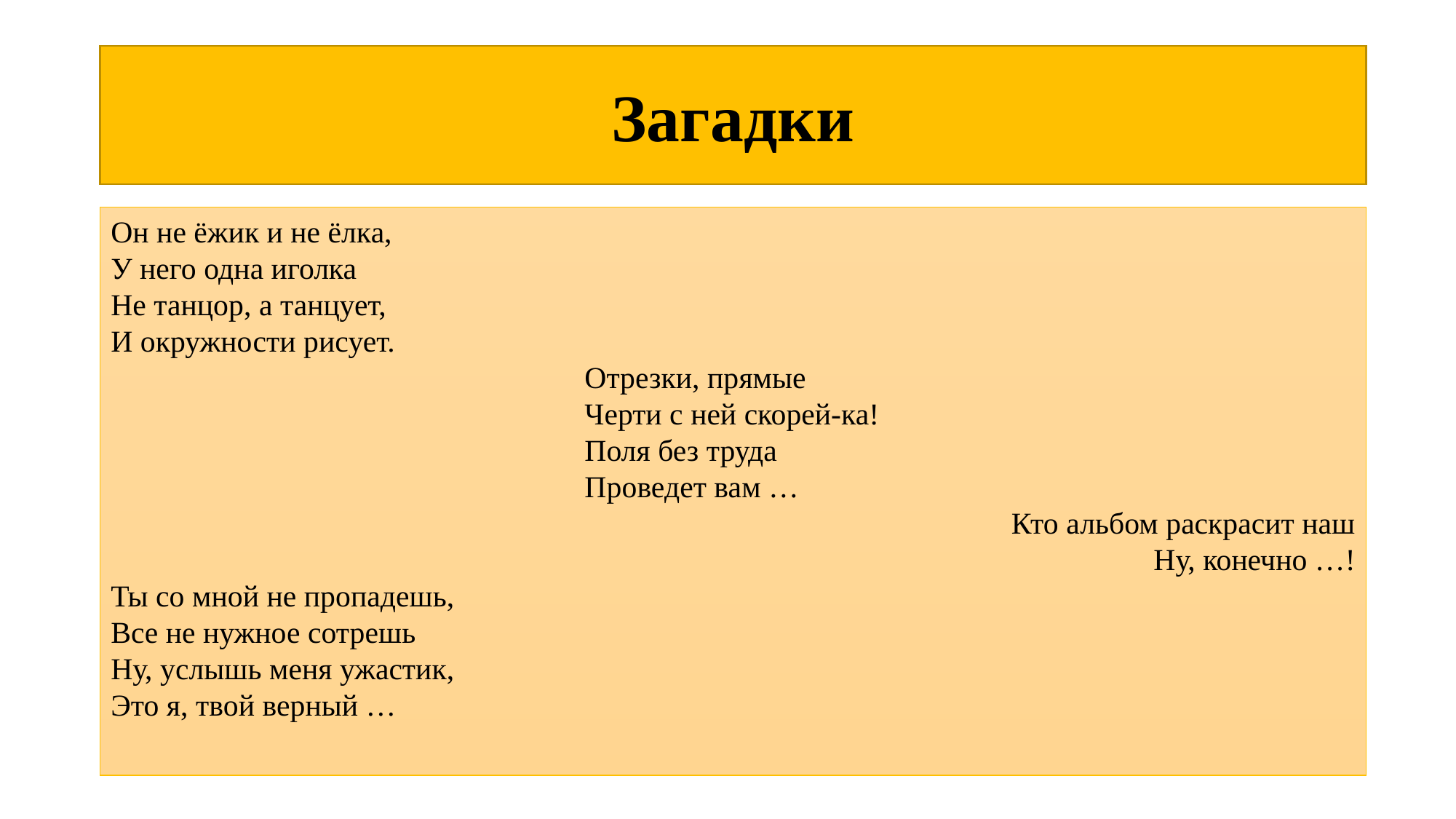

#
Загадки
Он не ёжик и не ёлка,
У него одна иголка
Не танцор, а танцует,
И окружности рисует.
                                                              Отрезки, прямые
                                                              Черти с ней скорей-ка!
                                                              Поля без труда
                                                              Проведет вам …
Кто альбом раскрасит наш
Ну, конечно …!
Ты со мной не пропадешь,
Все не нужное сотрешь
Ну, услышь меня ужастик,
Это я, твой верный …